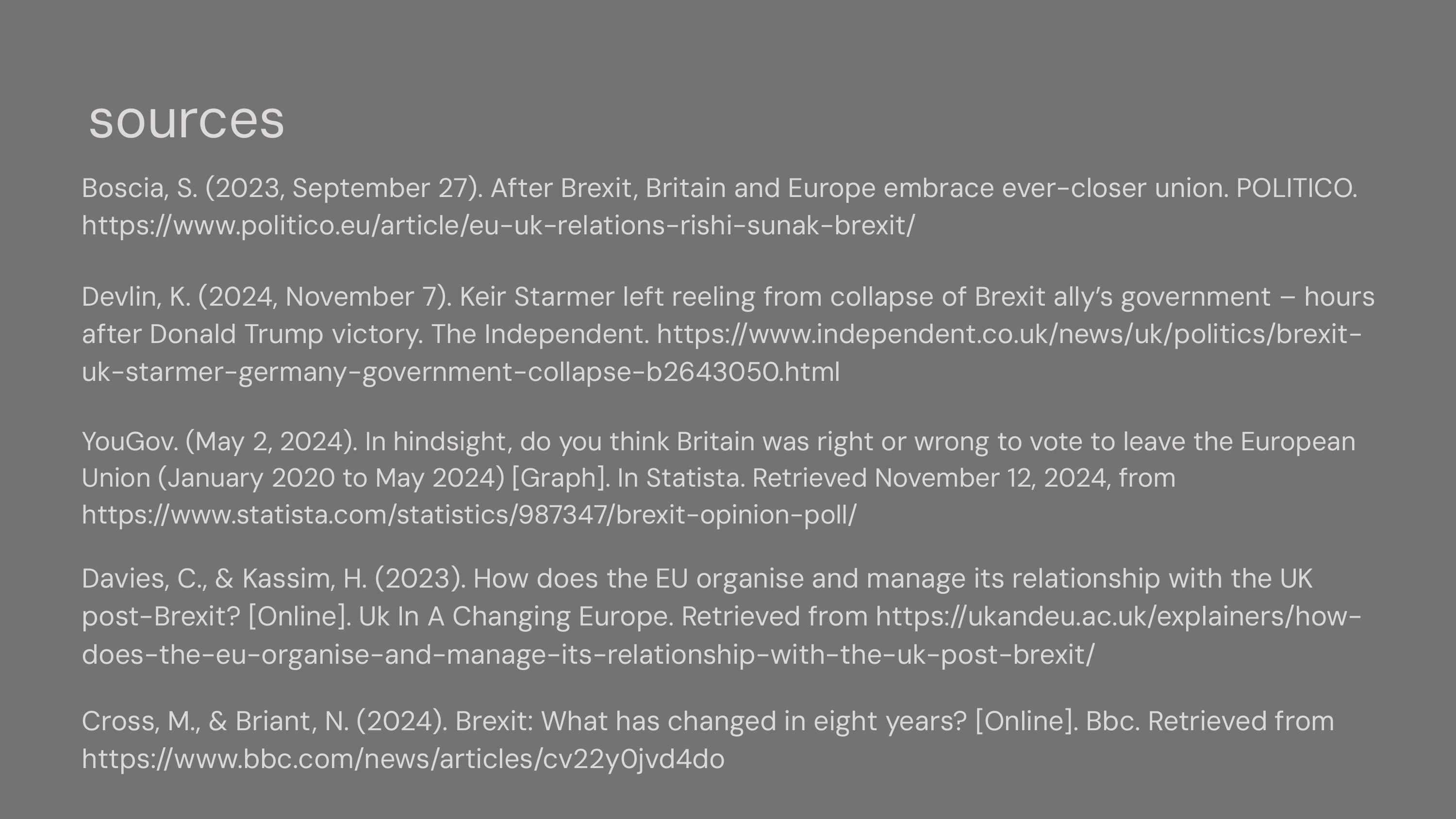

sources
Boscia, S. (2023, September 27). After Brexit, Britain and Europe embrace ever-closer union. POLITICO. https://www.politico.eu/article/eu-uk-relations-rishi-sunak-brexit/
Devlin, K. (2024, November 7). Keir Starmer left reeling from collapse of Brexit ally’s government – hours after Donald Trump victory. The Independent. https://www.independent.co.uk/news/uk/politics/brexit-uk-starmer-germany-government-collapse-b2643050.html
YouGov. (May 2, 2024). In hindsight, do you think Britain was right or wrong to vote to leave the European Union (January 2020 to May 2024) [Graph]. In Statista. Retrieved November 12, 2024, from https://www.statista.com/statistics/987347/brexit-opinion-poll/

Davies, C., & Kassim, H. (2023). How does the EU organise and manage its relationship with the UK post-Brexit? [Online]. Uk In A Changing Europe. Retrieved from https://ukandeu.ac.uk/explainers/how-does-the-eu-organise-and-manage-its-relationship-with-the-uk-post-brexit/
Cross, M., & Briant, N. (2024). Brexit: What has changed in eight years? [Online]. Bbc. Retrieved from https://www.bbc.com/news/articles/cv22y0jvd4do